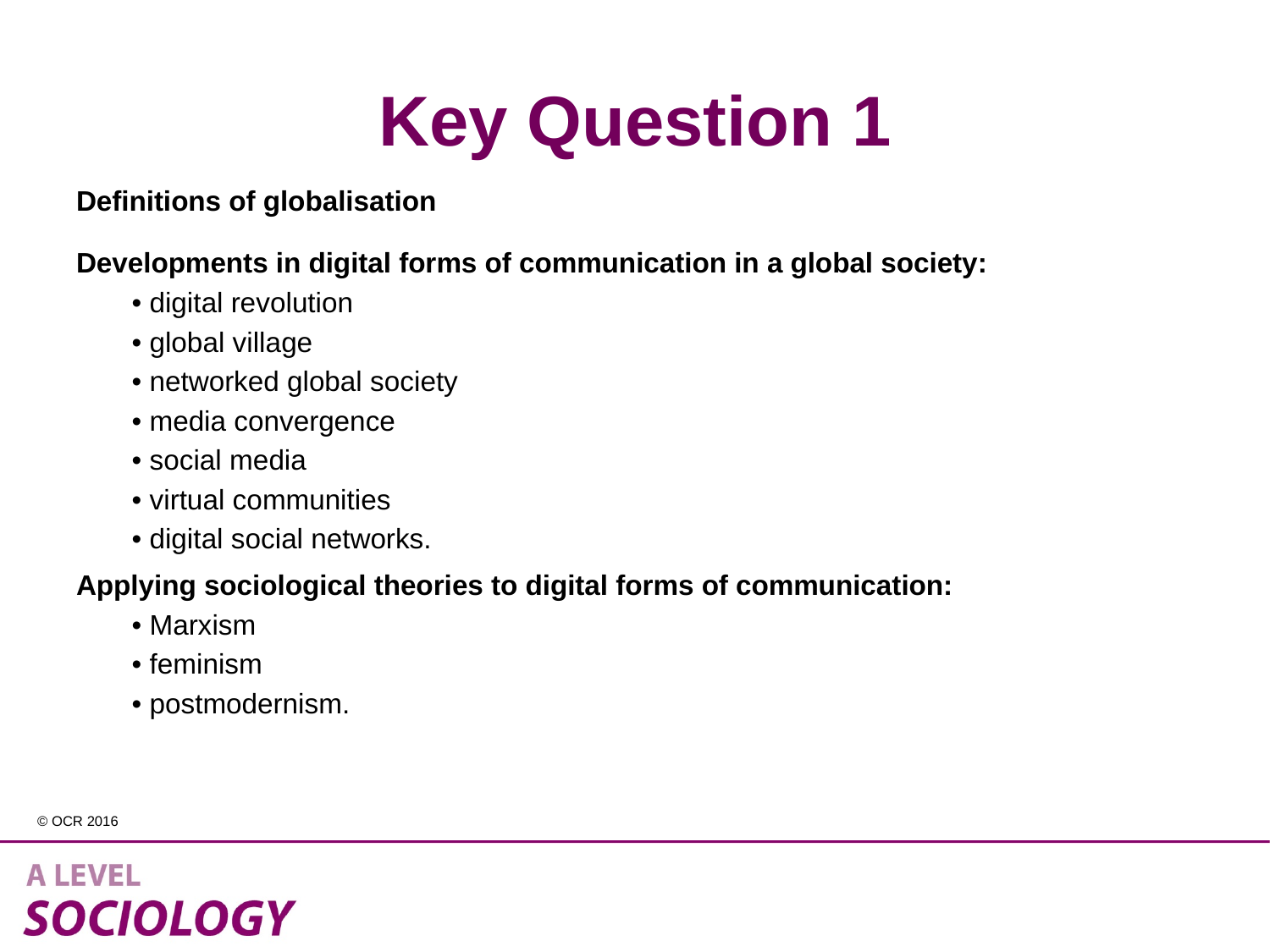

# Key Question 1

Definitions of globalisation

Developments in digital forms of communication in a global society:
• digital revolution
• global village
• networked global society
• media convergence
• social media
• virtual communities
• digital social networks.

Applying sociological theories to digital forms of communication:
• Marxism
• feminism
• postmodernism.